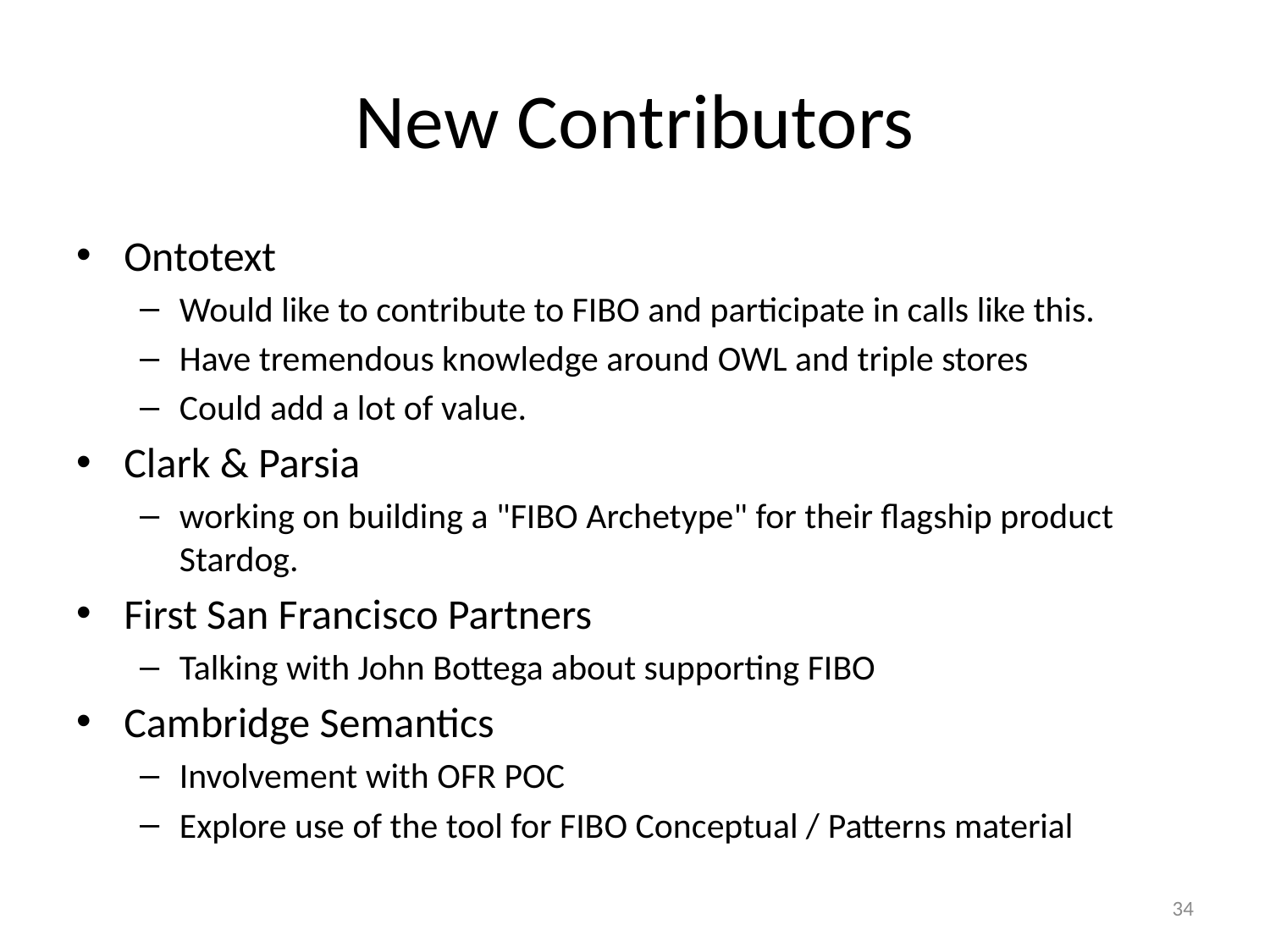

Ontotext
Would like to contribute to FIBO and participate in calls like this.
Have tremendous knowledge around OWL and triple stores
Could add a lot of value.
Clark & Parsia
working on building a "FIBO Archetype" for their flagship product Stardog.
First San Francisco Partners
Talking with John Bottega about supporting FIBO
Cambridge Semantics
Involvement with OFR POC
Explore use of the tool for FIBO Conceptual / Patterns material
# New Contributors
34